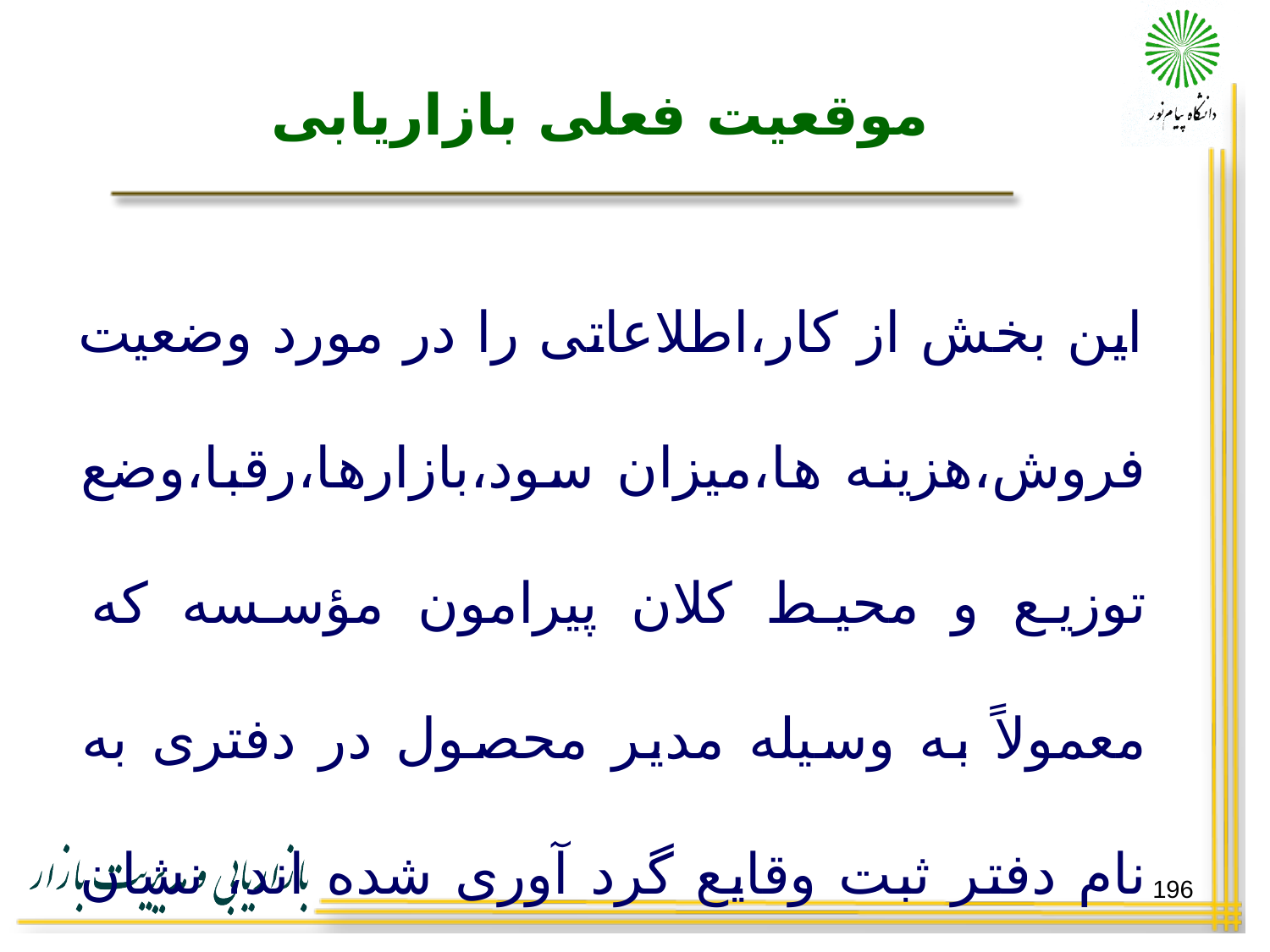

# موقعیت فعلی بازاریابی
این بخش از کار،اطلاعاتی را در مورد وضعیت فروش،هزینه ها،میزان سود،بازارها،رقبا،وضع توزیع و محیط کلان پیرامون مؤسسه که معمولاً به وسیله مدیر محصول در دفتری به نام دفتر ثبت وقایع گرد آوری شده اند، نشان می دهد.
196